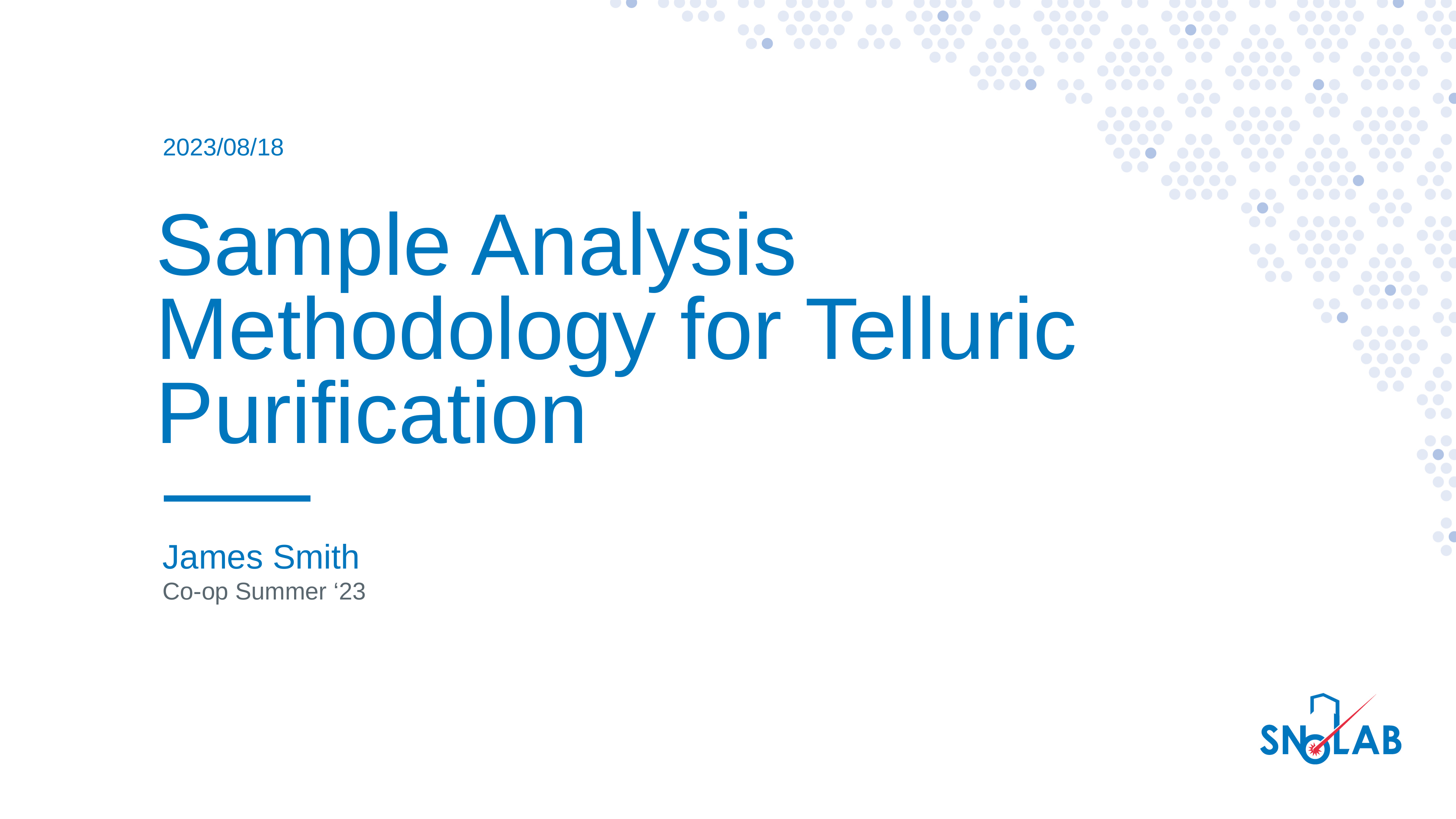

2023/08/18
# Sample Analysis Methodology for Telluric Purification
James Smith
Co-op Summer ‘23